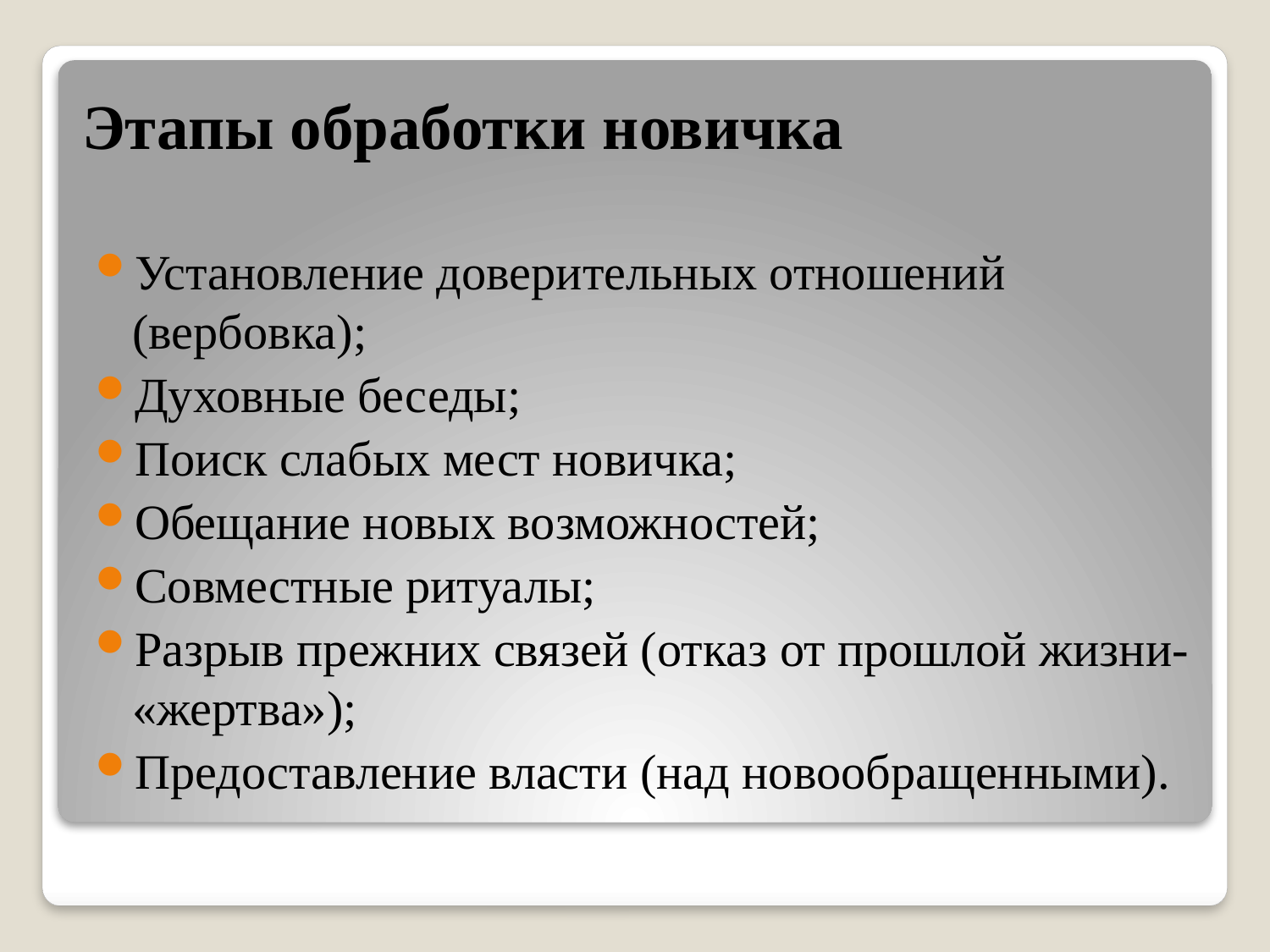

# Этапы обработки новичка
Установление доверительных отношений (вербовка);
Духовные беседы;
Поиск слабых мест новичка;
Обещание новых возможностей;
Совместные ритуалы;
Разрыв прежних связей (отказ от прошлой жизни- «жертва»);
Предоставление власти (над новообращенными).